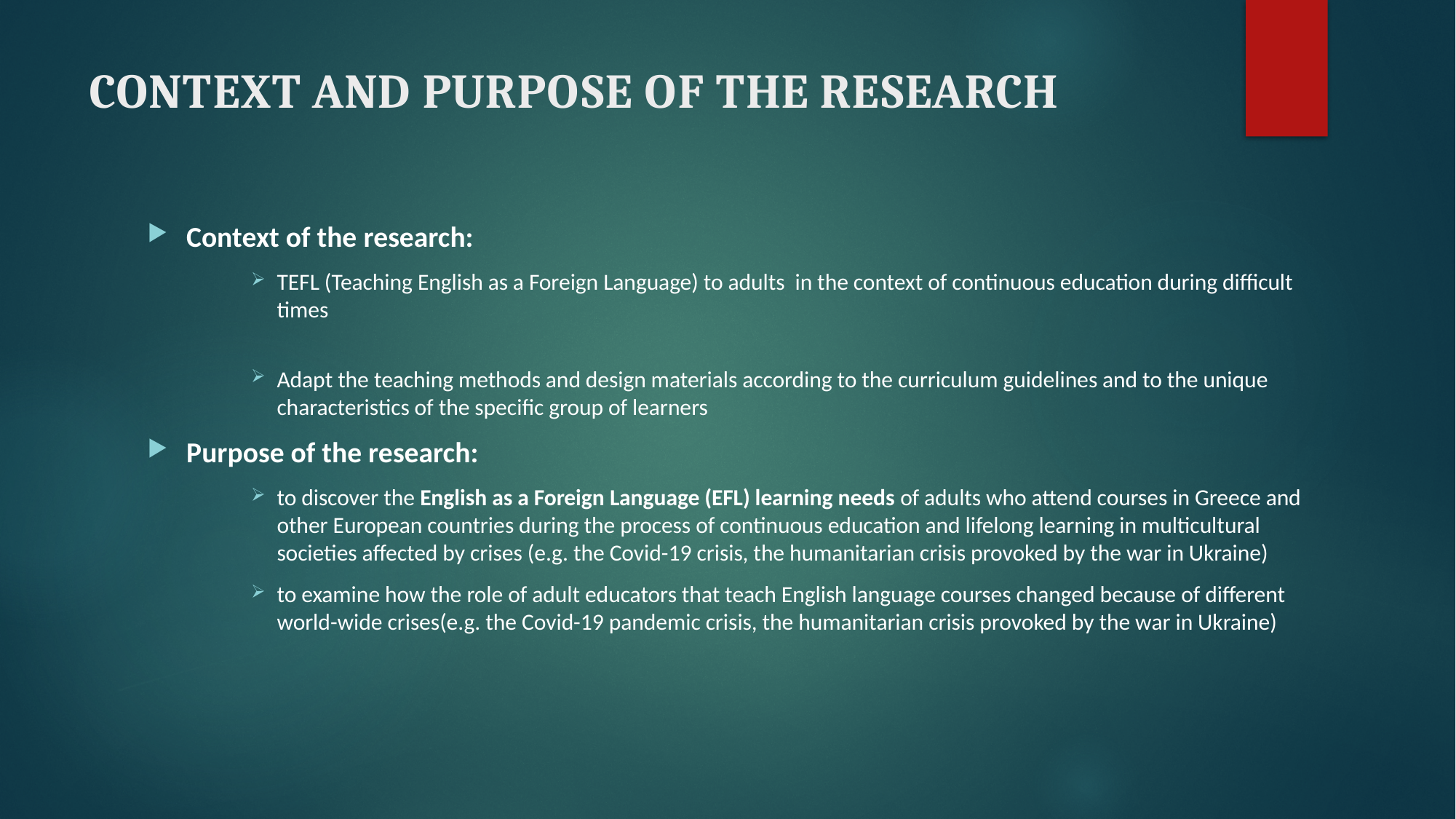

# CONTEXT AND PURPOSE OF THE RESEARCH
Context of the research:
TEFL (Teaching English as a Foreign Language) to adults  in the context of continuous education during difficult times
Adapt the teaching methods and design materials according to the curriculum guidelines and to the unique characteristics of the specific group of learners
Purpose of the research:
to discover the English as a Foreign Language (EFL) learning needs of adults who attend courses in Greece and other European countries during the process of continuous education and lifelong learning in multicultural societies affected by crises (e.g. the Covid-19 crisis, the humanitarian crisis provoked by the war in Ukraine)
to examine how the role of adult educators that teach English language courses changed because of different world-wide crises(e.g. the Covid-19 pandemic crisis, the humanitarian crisis provoked by the war in Ukraine)